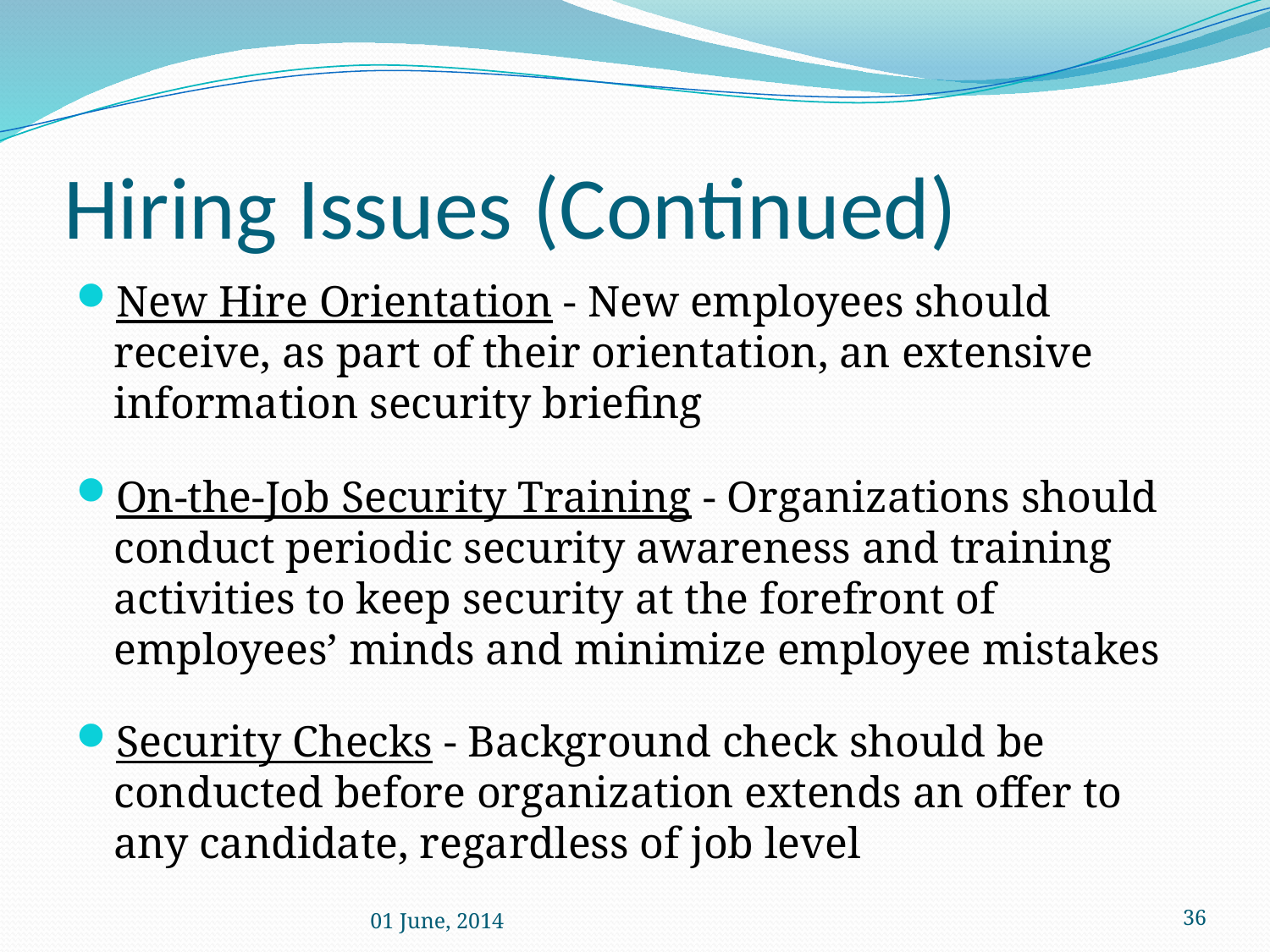

# Hiring Issues (Continued)
New Hire Orientation - New employees should receive, as part of their orientation, an extensive information security briefing
On-the-Job Security Training - Organizations should conduct periodic security awareness and training activities to keep security at the forefront of employees’ minds and minimize employee mistakes
Security Checks - Background check should be conducted before organization extends an offer to any candidate, regardless of job level
01 June, 2014
  36